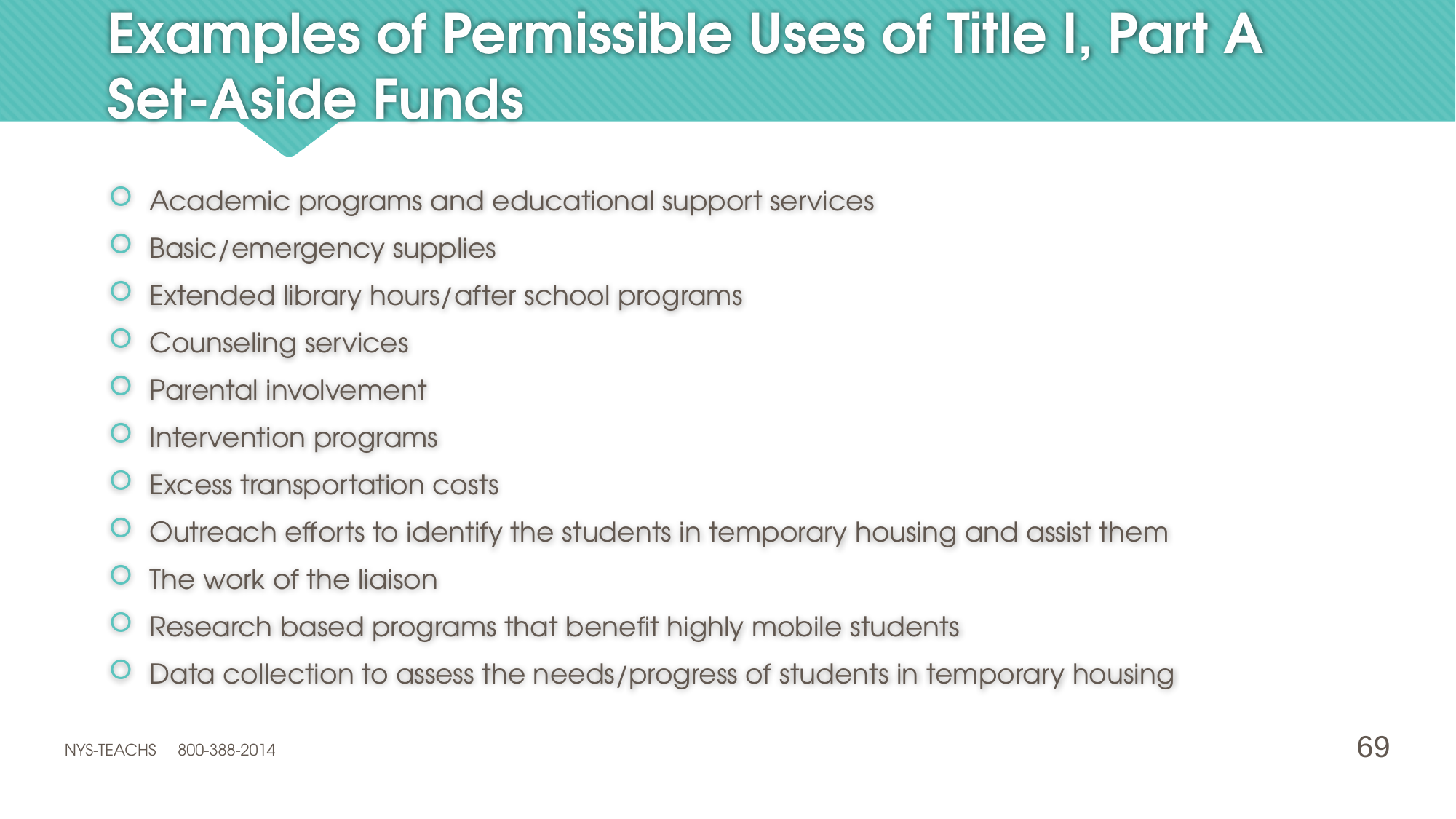

# Examples of Permissible Uses of Title I, Part A Set-Aside Funds
Academic programs and educational support services
Basic/emergency supplies
Extended library hours/after school programs
Counseling services
Parental involvement
Intervention programs
Excess transportation costs
Outreach efforts to identify the students in temporary housing and assist them
The work of the liaison
Research based programs that benefit highly mobile students
Data collection to assess the needs/progress of students in temporary housing
69
NYS-TEACHS     800-388-2014